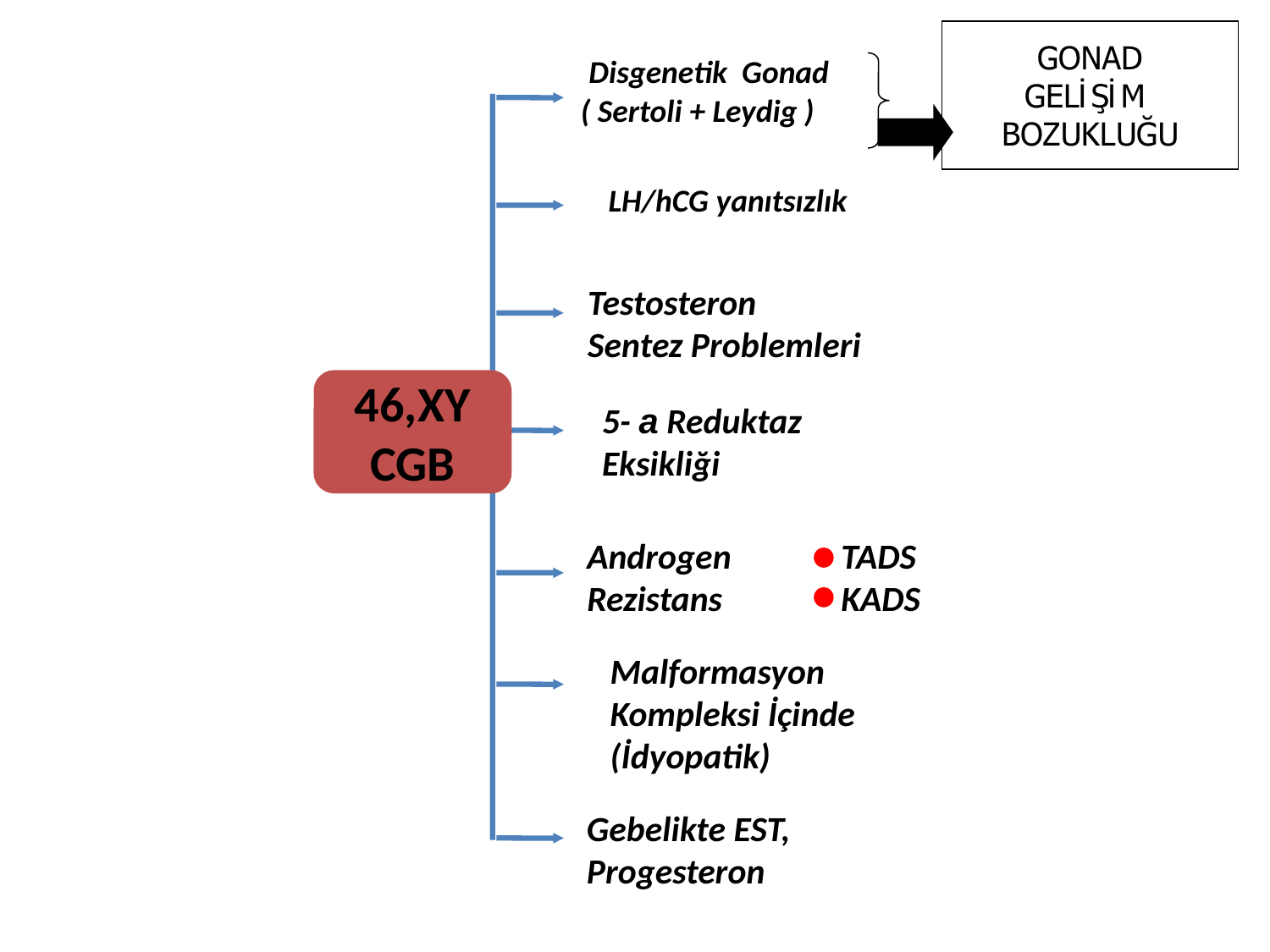

Disgenetik  Gonad
( Sertoli + Leydig )
GONAD
GELİŞİM
BOZUKLUĞU

LH/hCG yanıtsızlık

Testosteron
Sentez Problemleri

46,XY
CGB
5- a Reduktaz
Eksikliği

Androgen 	TADS
Rezistans 	KADS

Malformasyon
Kompleksi İçinde
(İdyopatik)

Gebelikte EST, Progesteron